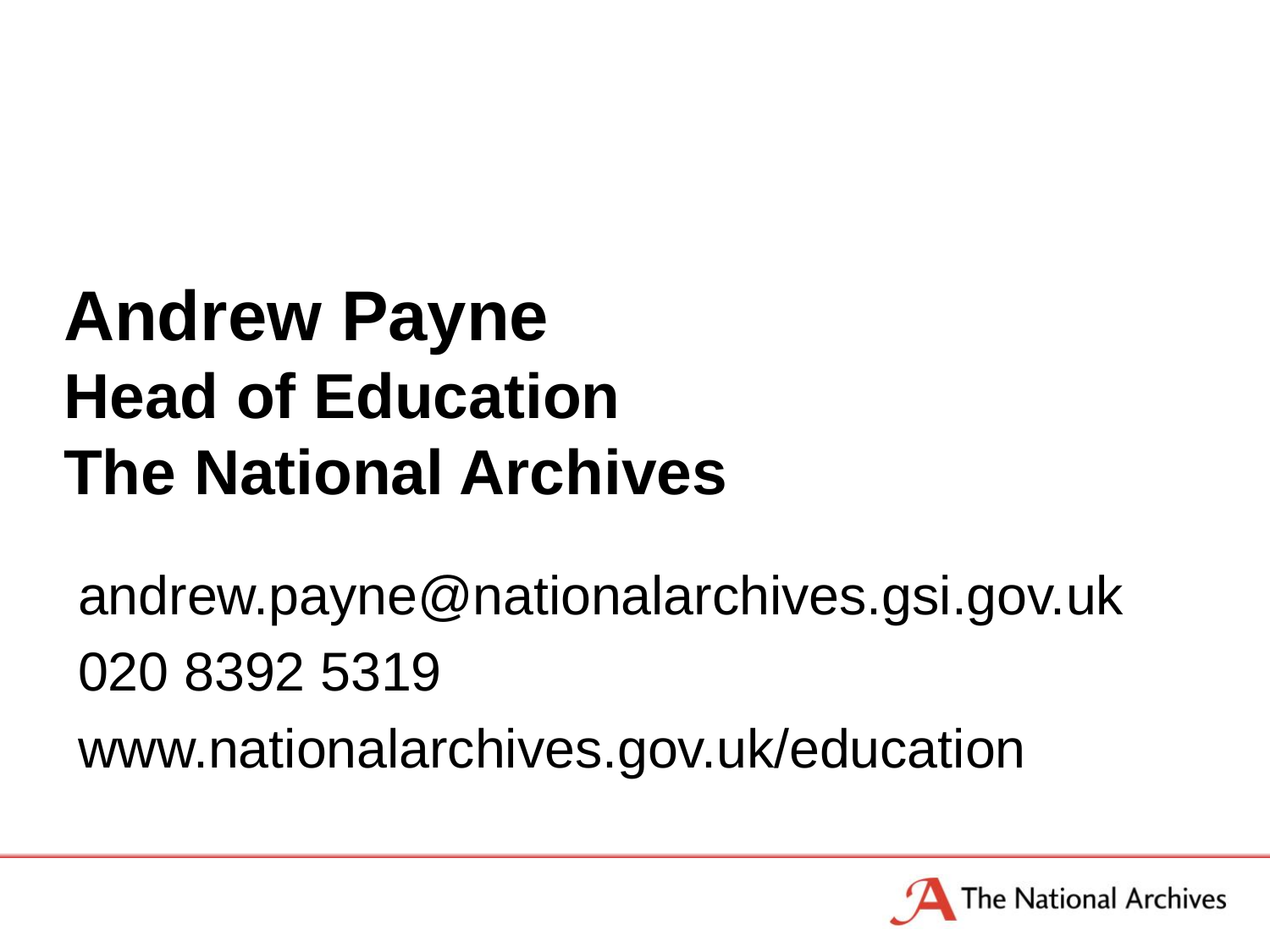

# Andrew Payne Head of Education The National Archives
andrew.payne@nationalarchives.gsi.gov.uk
020 8392 5319
www.nationalarchives.gov.uk/education